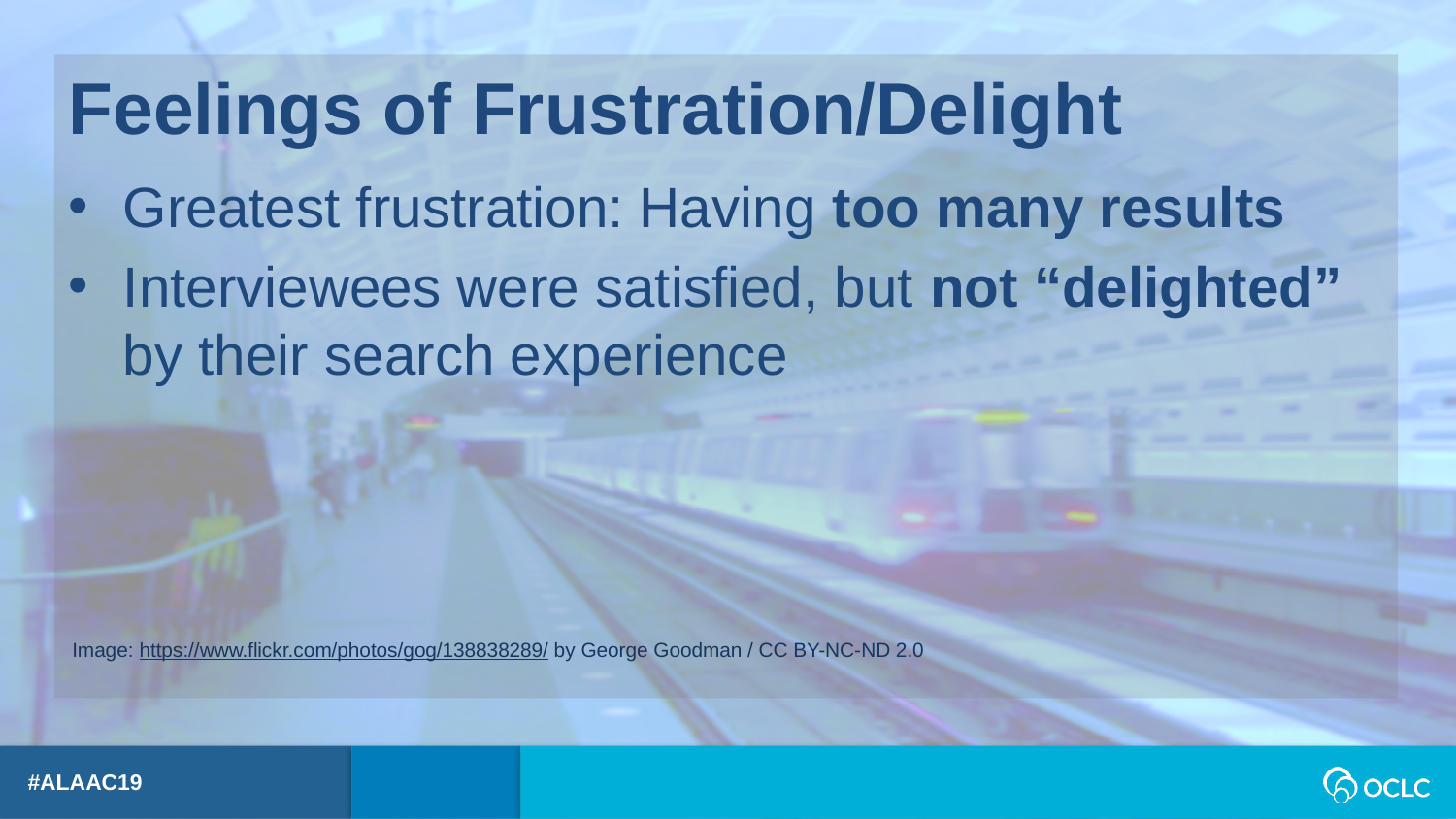

Feelings of Frustration/Delight
Greatest frustration: Having too many results
Interviewees were satisfied, but not “delighted” by their search experience
Image: https://www.flickr.com/photos/gog/138838289/ by George Goodman / CC BY-NC-ND 2.0